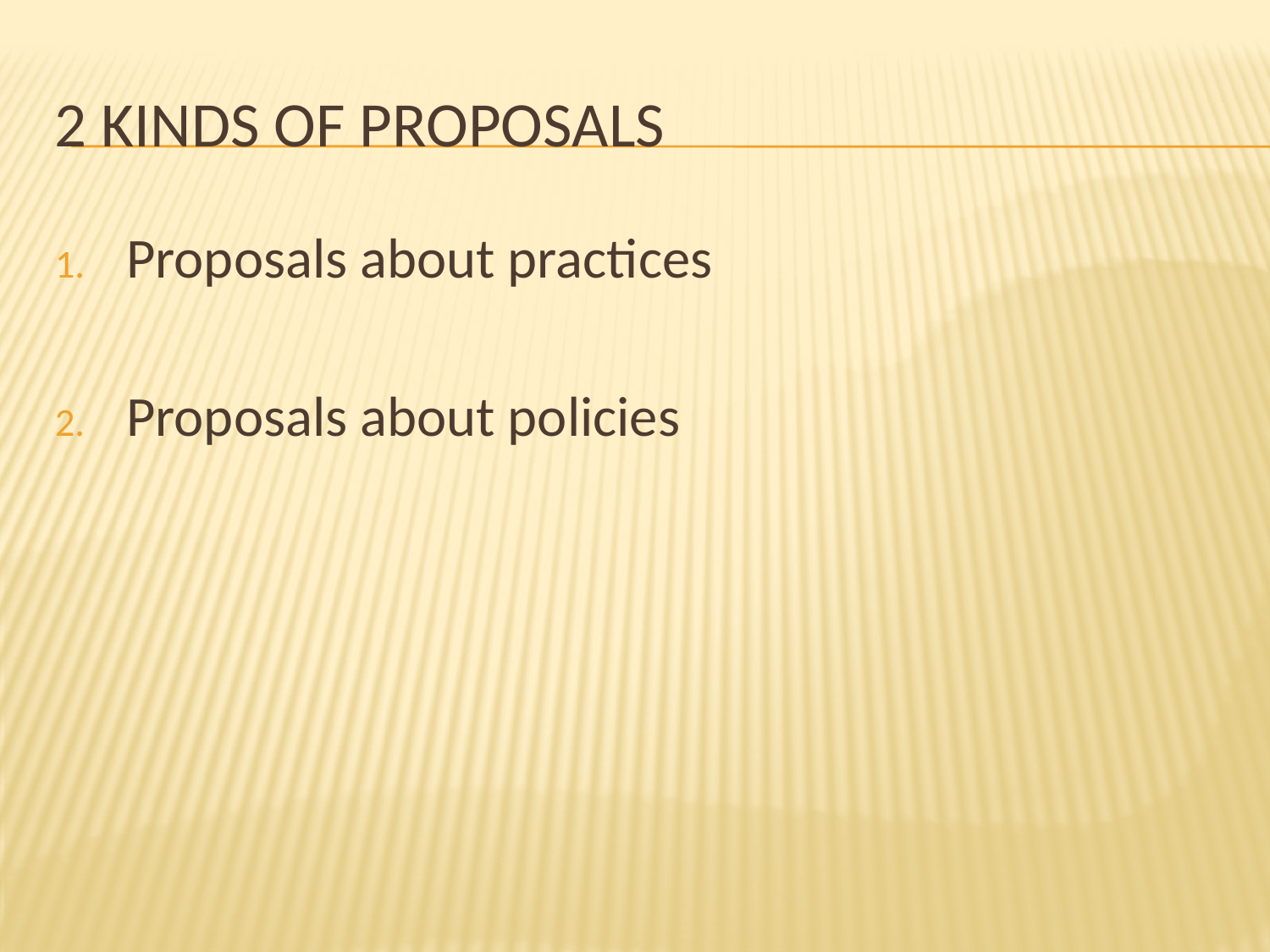

# 2 Kinds of proposals
Proposals about practices

Proposals about policies